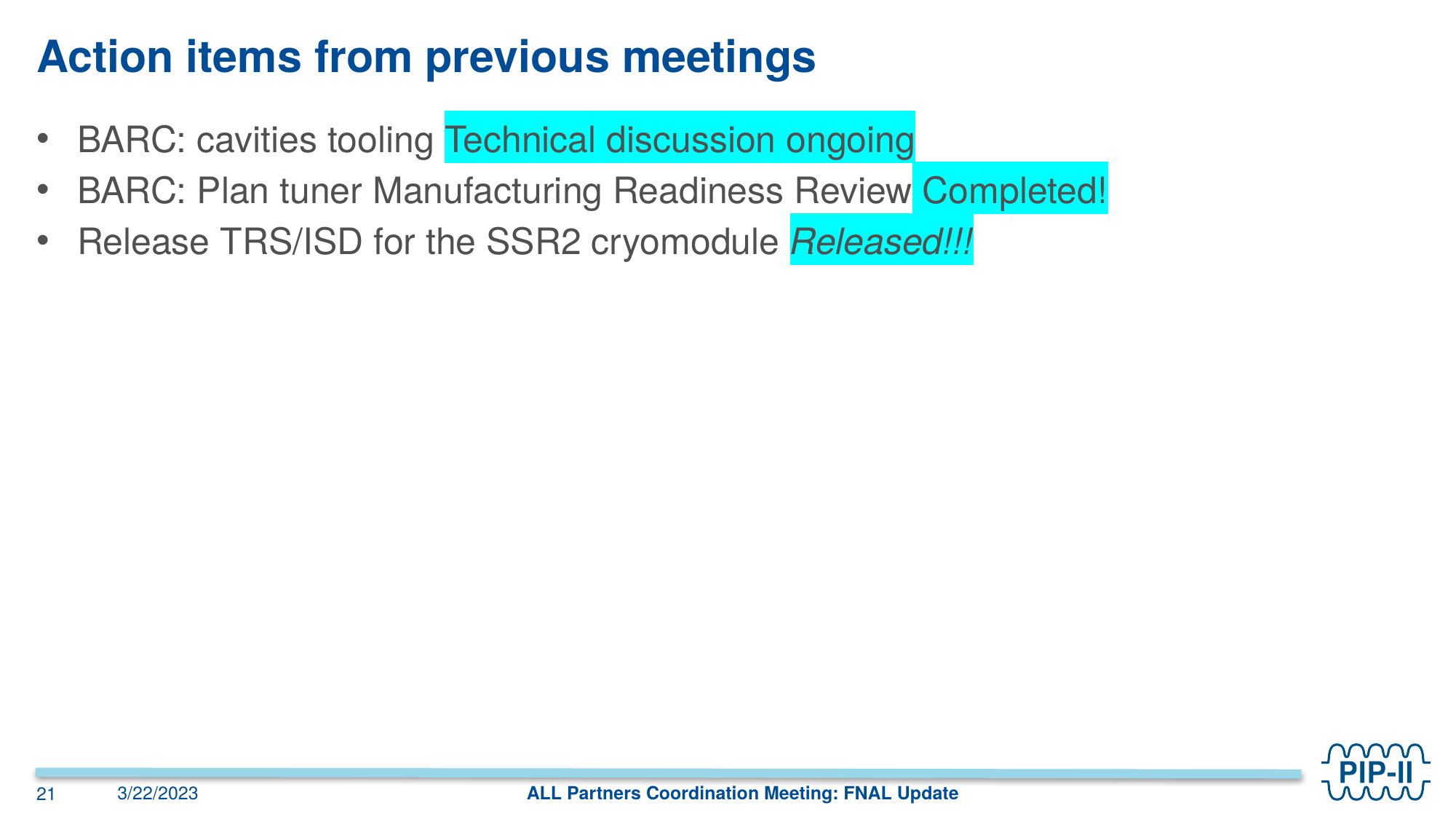

# Action items from previous meetings
BARC: cavities tooling Technical discussion ongoing
BARC: Plan tuner Manufacturing Readiness Review Completed!
Release TRS/ISD for the SSR2 cryomodule Released!!!

ALL Partners Coordination Meeting: FNAL Update
3/22/2023
21